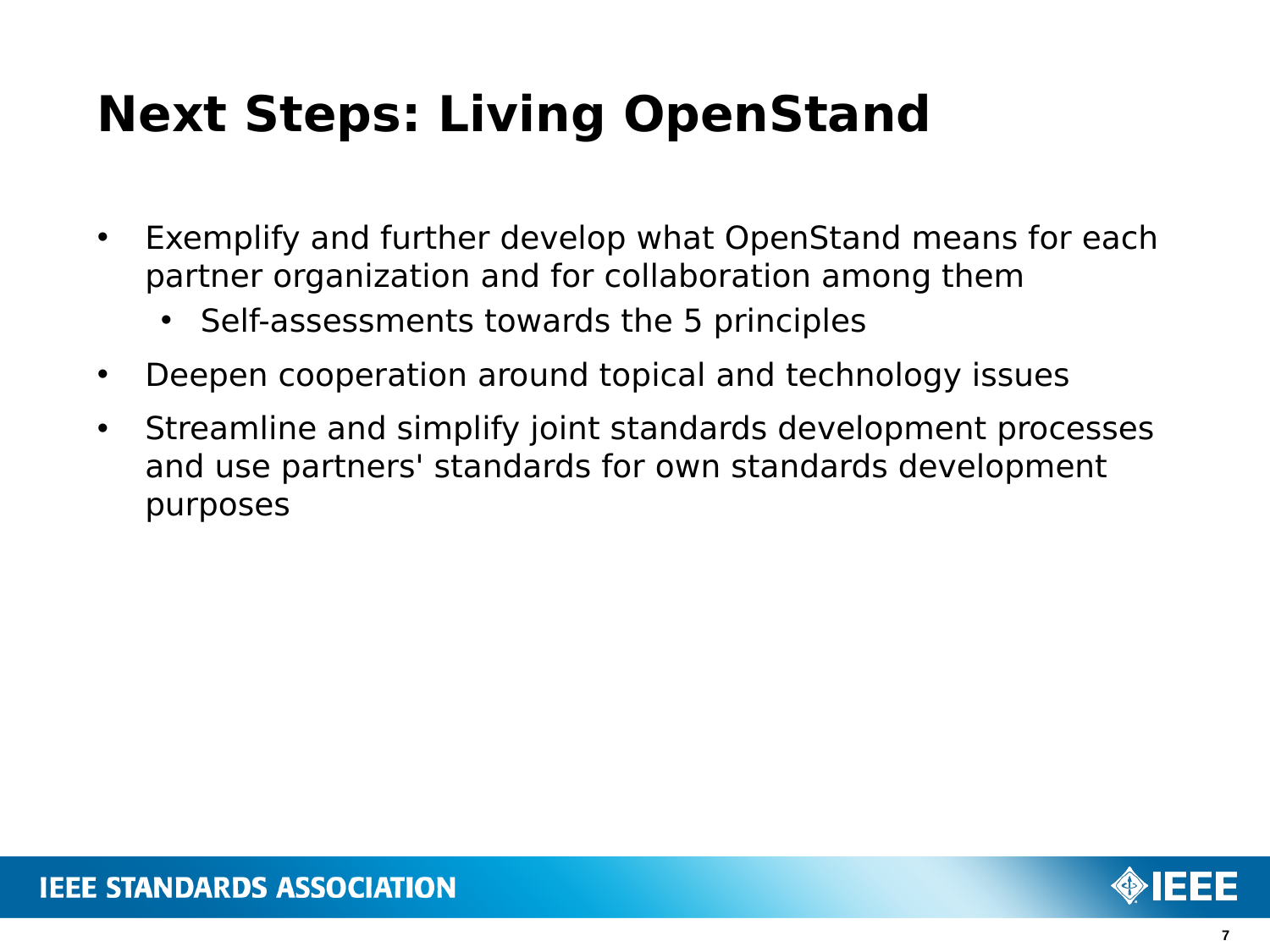

# Next Steps: Living OpenStand
Exemplify and further develop what OpenStand means for each partner organization and for collaboration among them
Self-assessments towards the 5 principles
Deepen cooperation around topical and technology issues
Streamline and simplify joint standards development processes and use partners' standards for own standards development purposes
7